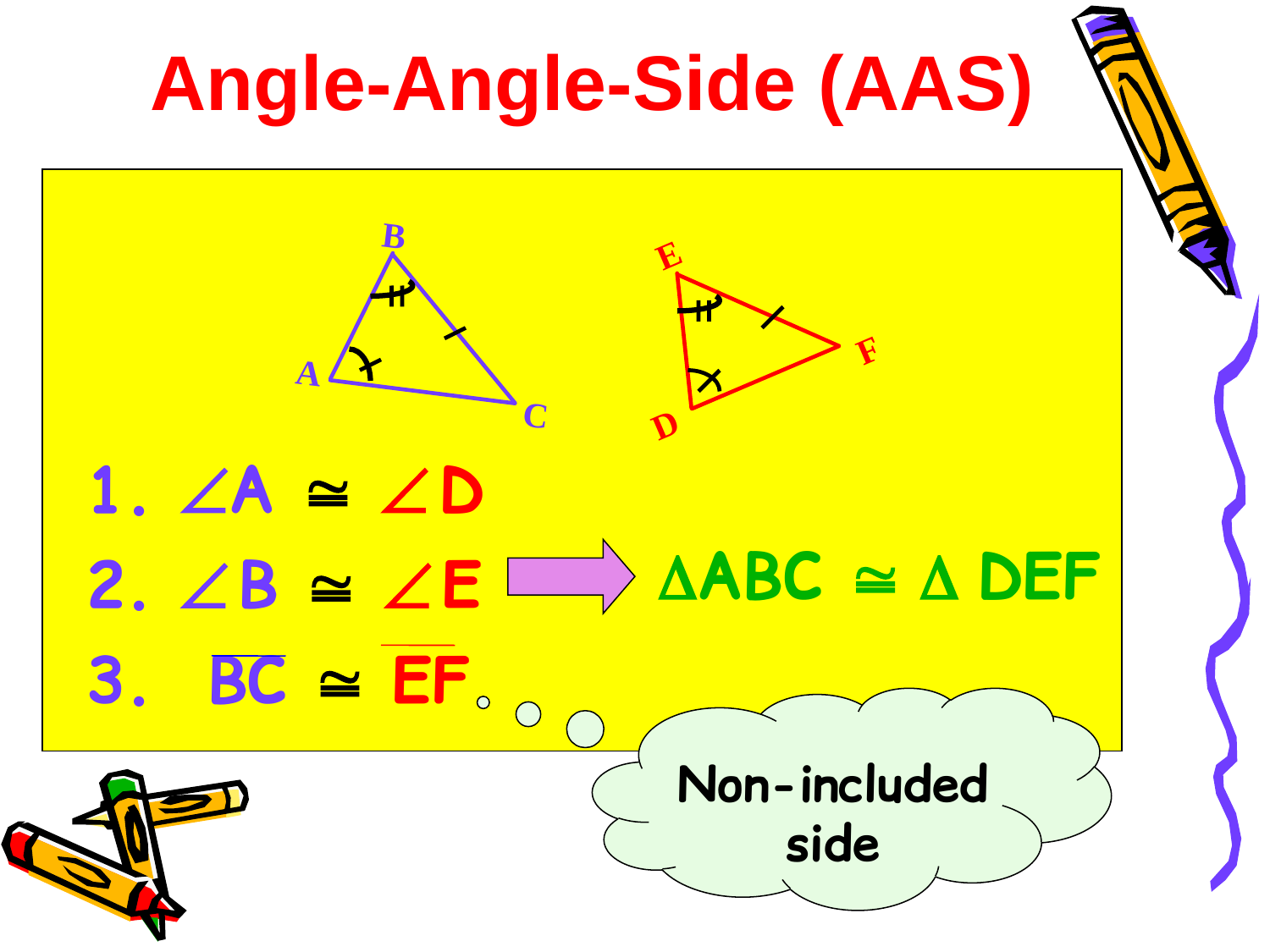

Angle-Angle-Side (AAS)

B

E

F

A

C
D

 ∠A ≅ ∠ D
 ∠ B ≅ ∠ E
  BC ≅ EF
ΔABC ≅ Δ DEF

Non-included
side